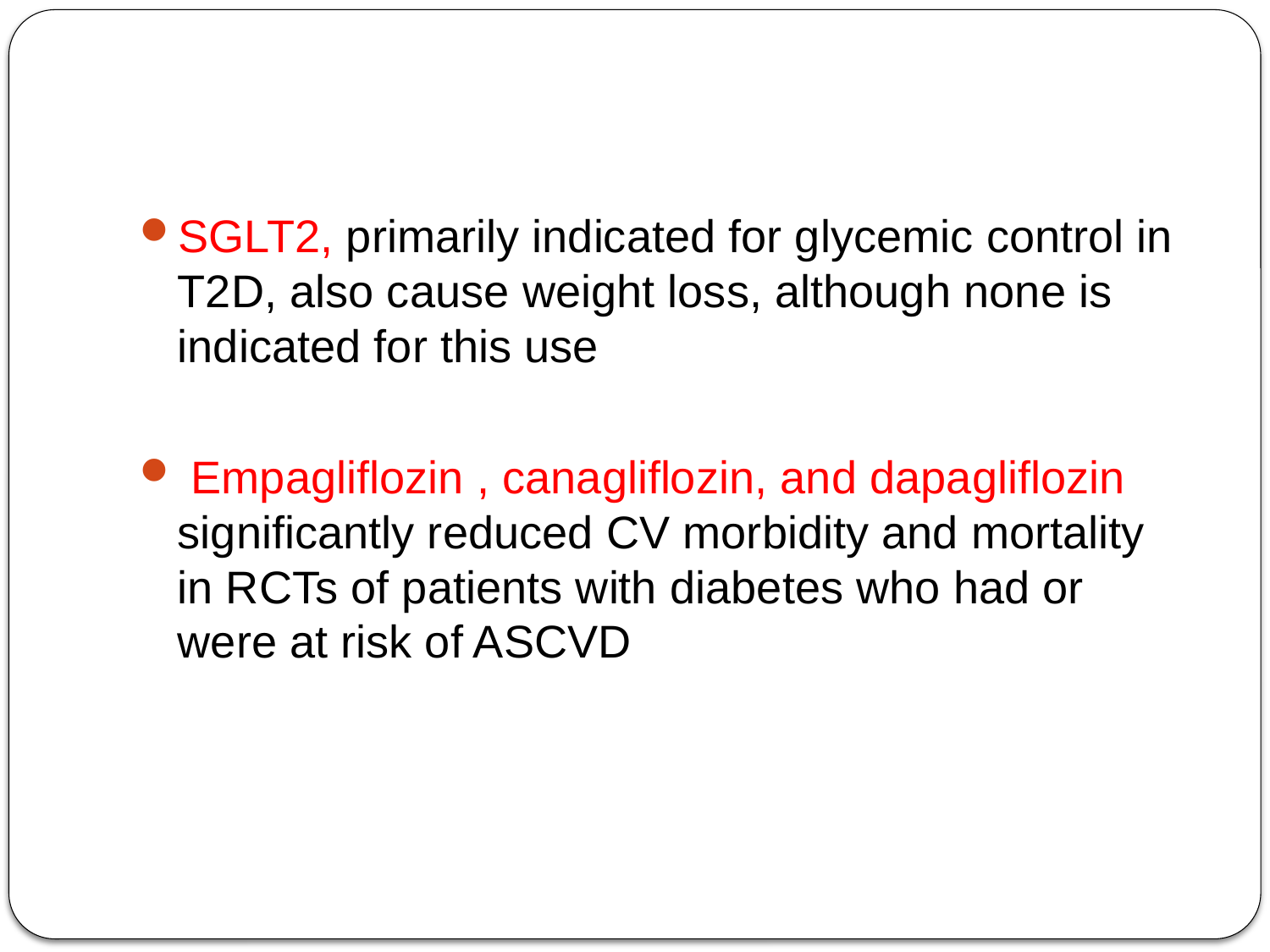

#
SGLT2, primarily indicated for glycemic control in T2D, also cause weight loss, although none is indicated for this use

 Empagliflozin , canagliflozin, and dapagliflozin  significantly reduced CV morbidity and mortality in RCTs of patients with diabetes who had or were at risk of ASCVD